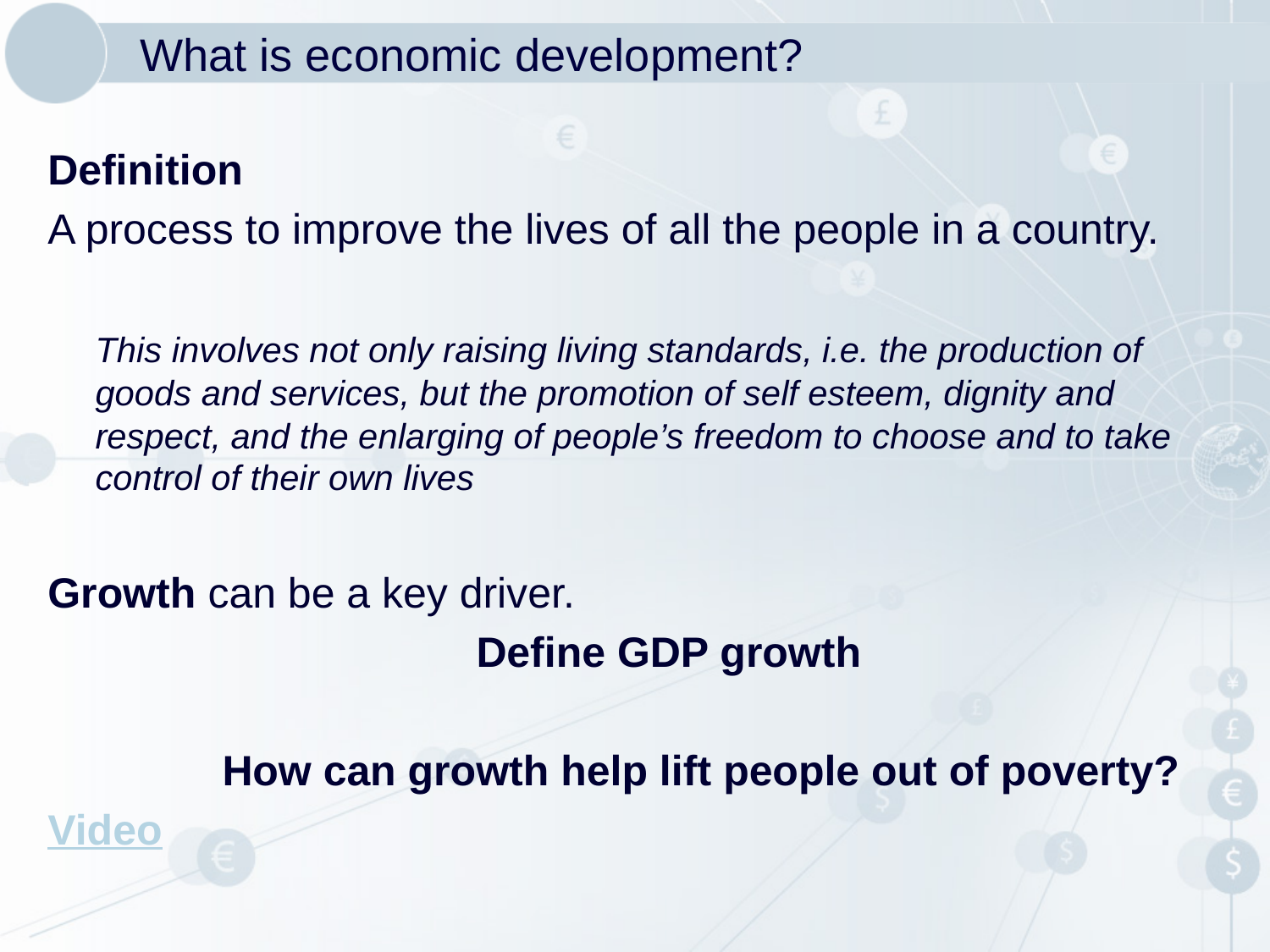

# What is economic development?
Definition
A process to improve the lives of all the people in a country.

	This involves not only raising living standards, i.e. the production of goods and services, but the promotion of self esteem, dignity and respect, and the enlarging of people’s freedom to choose and to take control of their own lives

Growth can be a key driver.
				Define GDP growth

		How can growth help lift people out of poverty?
Video